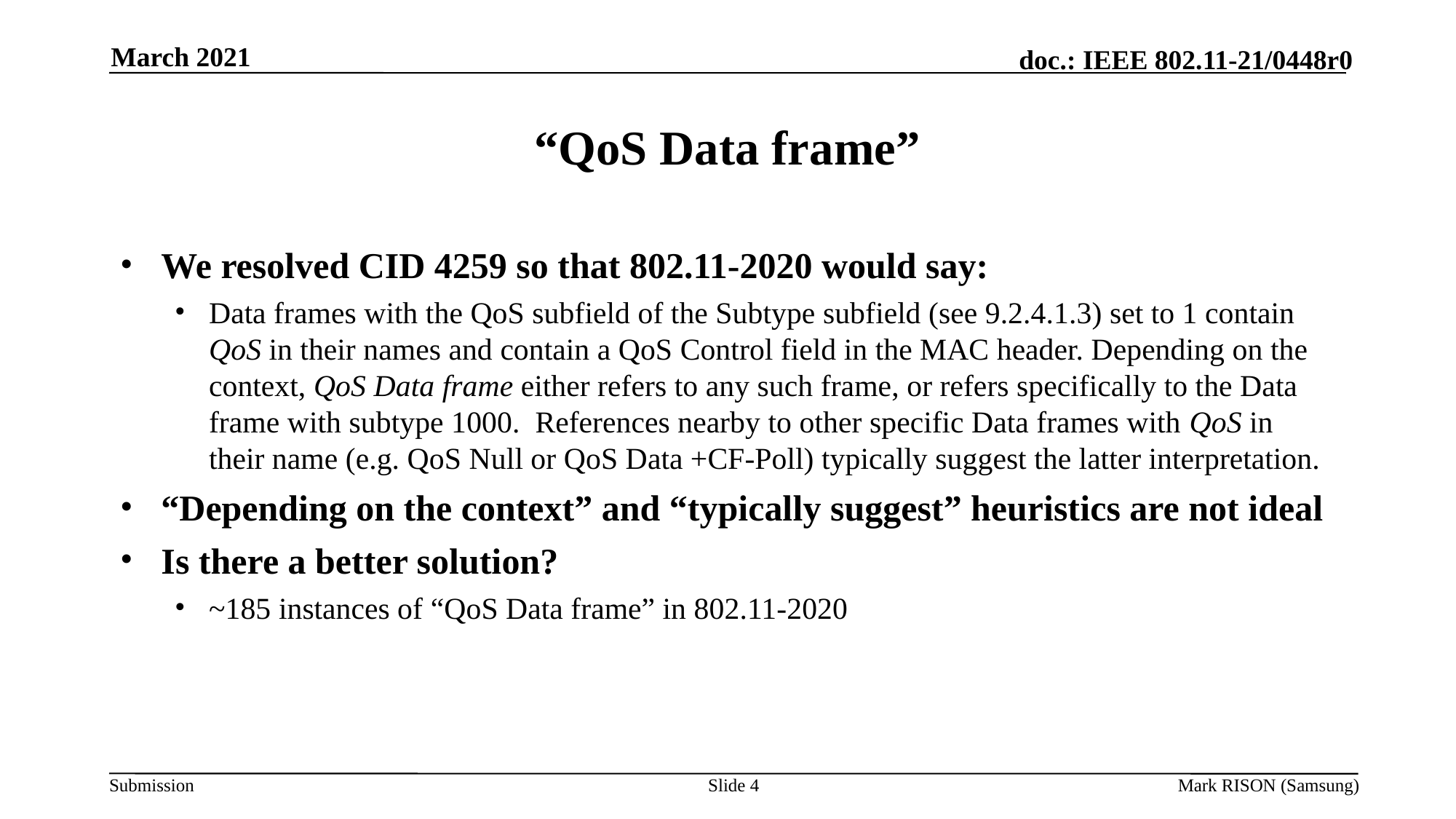

March 2021
# “QoS Data frame”
We resolved CID 4259 so that 802.11-2020 would say:
Data frames with the QoS subfield of the Subtype subfield (see 9.2.4.1.3) set to 1 contain QoS in their names and contain a QoS Control field in the MAC header. Depending on the context, QoS Data frame either refers to any such frame, or refers specifically to the Data frame with subtype 1000.  References nearby to other specific Data frames with QoS in their name (e.g. QoS Null or QoS Data +CF-Poll) typically suggest the latter interpretation.
“Depending on the context” and “typically suggest” heuristics are not ideal
Is there a better solution?
~185 instances of “QoS Data frame” in 802.11-2020

Slide 4
Mark RISON (Samsung)